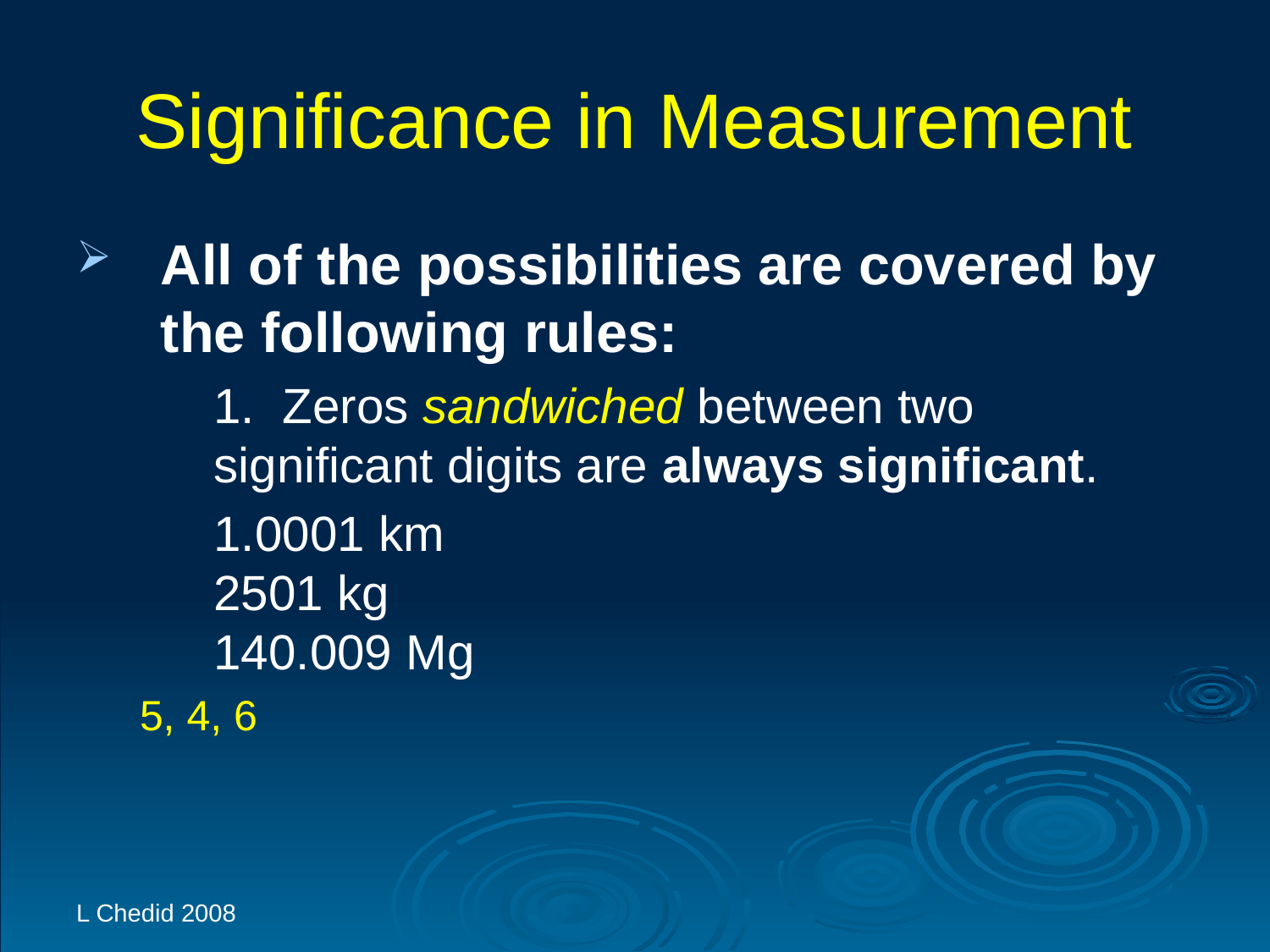

# Significance in Measurement
All of the possibilities are covered by the following rules:
	1.  Zeros sandwiched between two significant digits are always significant.
	1.0001 km
2501 kg
140.009 Mg
5, 4, 6
L Chedid 2008